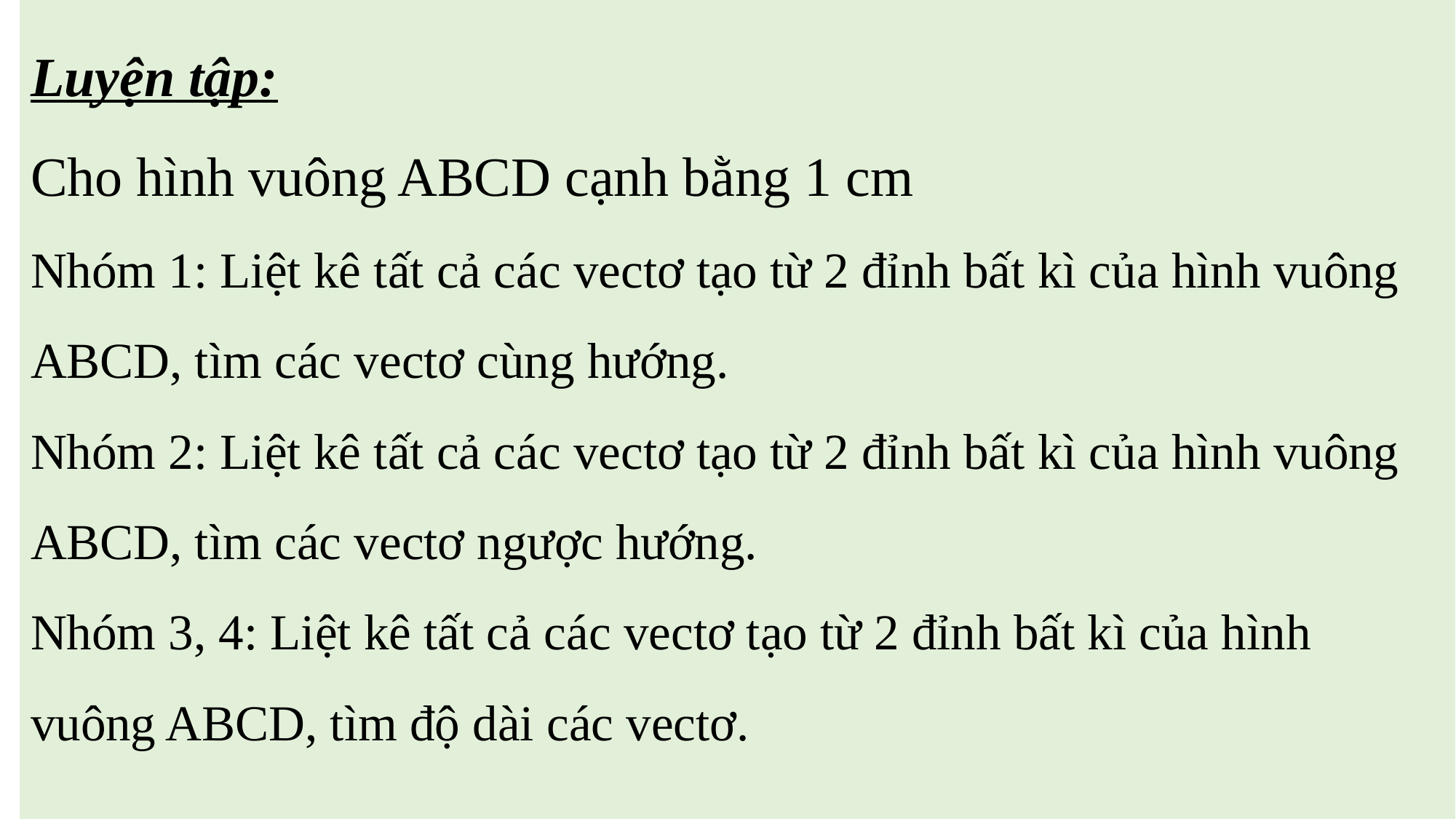

# Luyện tập: Cho hình vuông ABCD cạnh bằng 1 cm Nhóm 1: Liệt kê tất cả các vectơ tạo từ 2 đỉnh bất kì của hình vuông ABCD, tìm các vectơ cùng hướng. Nhóm 2: Liệt kê tất cả các vectơ tạo từ 2 đỉnh bất kì của hình vuông ABCD, tìm các vectơ ngược hướng. Nhóm 3, 4: Liệt kê tất cả các vectơ tạo từ 2 đỉnh bất kì của hình vuông ABCD, tìm độ dài các vectơ.